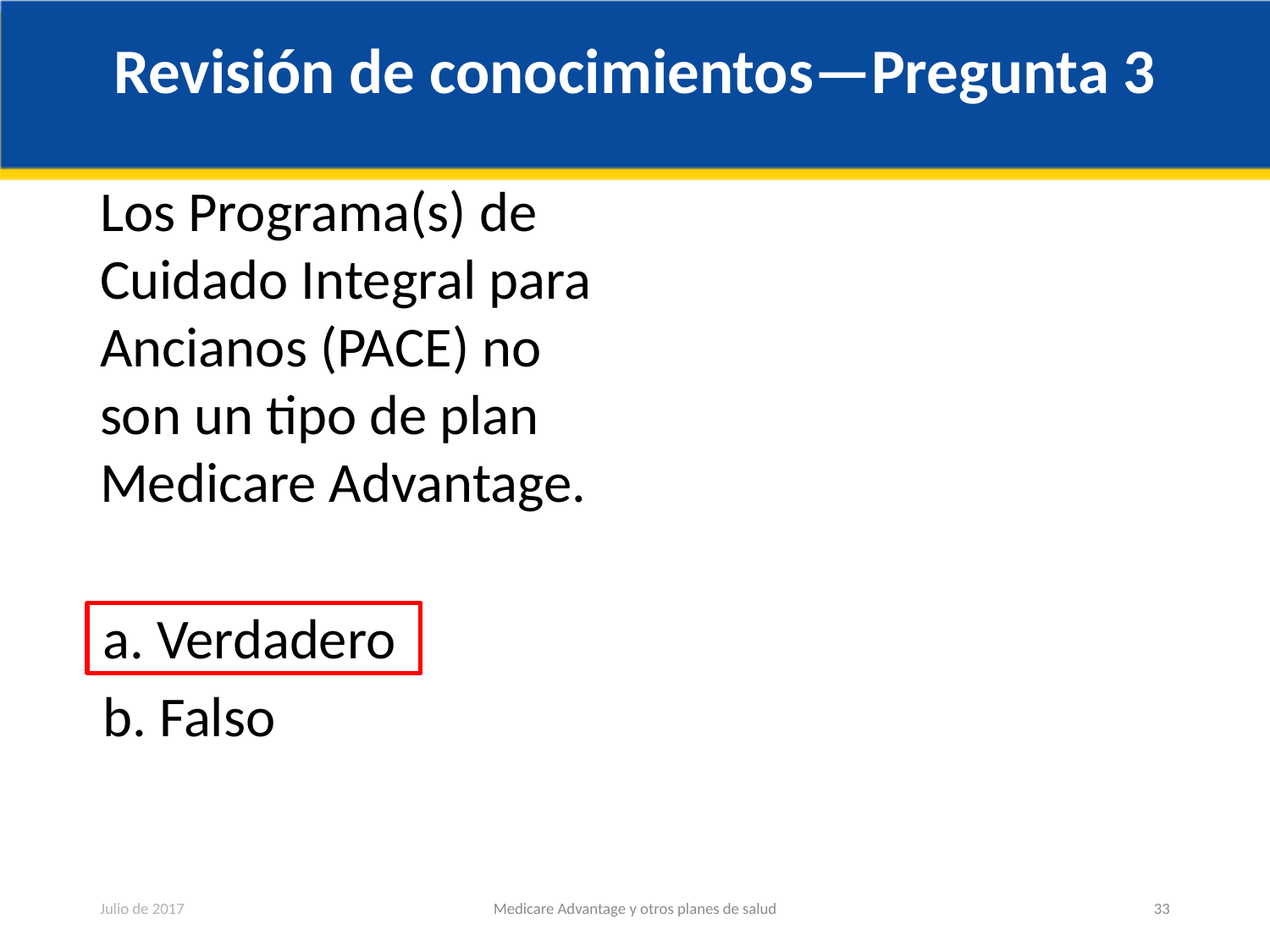

# Revisión de conocimientos—Pregunta 3
Los Programa(s) de Cuidado Integral para Ancianos (PACE) no son un tipo de plan Medicare Advantage.

 Verdadero
 Falso

Julio de 2017
Medicare Advantage y otros planes de salud
33